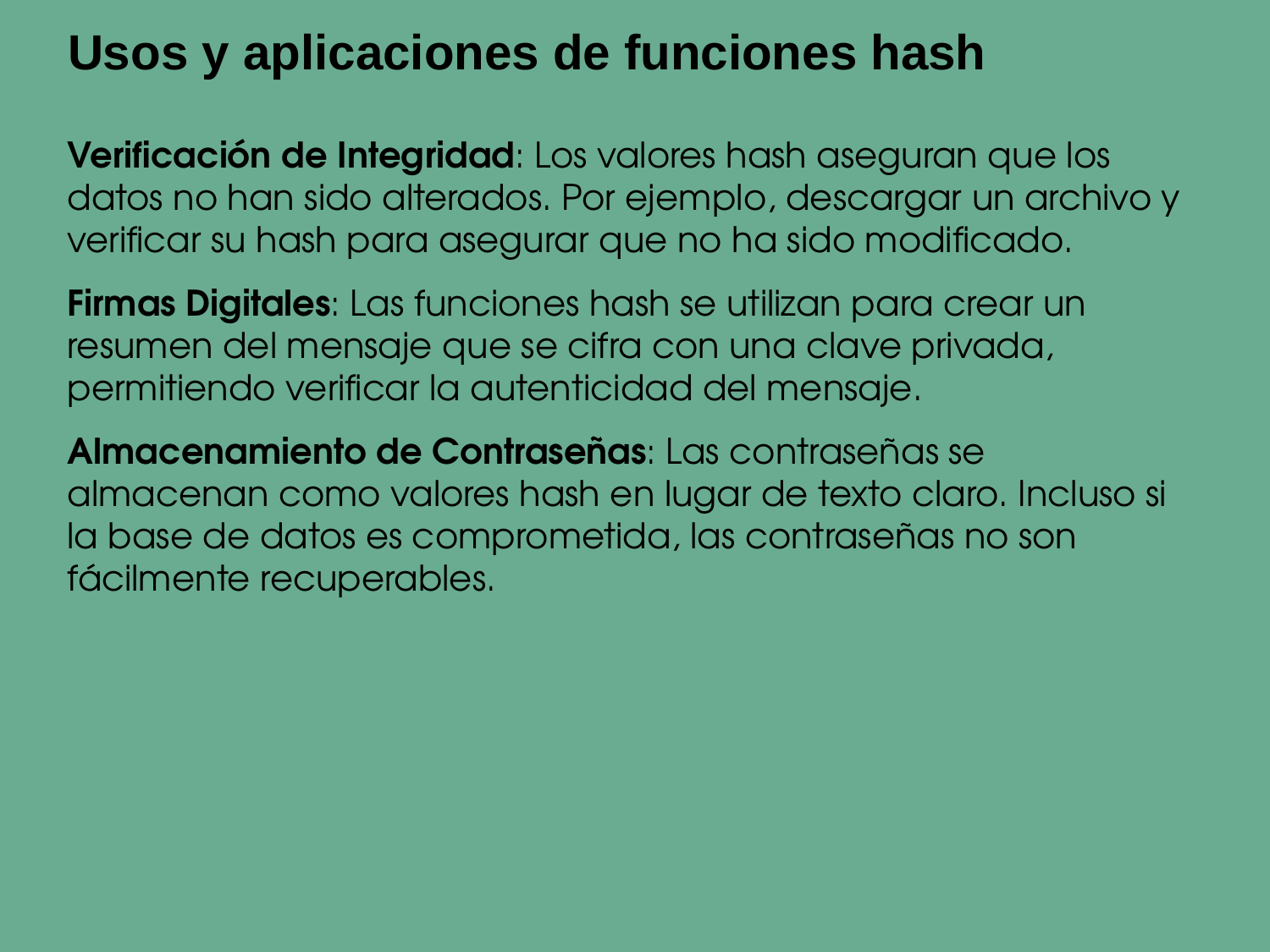

# Usos y aplicaciones de funciones hash
Verificación de Integridad: Los valores hash aseguran que los datos no han sido alterados. Por ejemplo, descargar un archivo y verificar su hash para asegurar que no ha sido modificado.
Firmas Digitales: Las funciones hash se utilizan para crear un resumen del mensaje que se cifra con una clave privada, permitiendo verificar la autenticidad del mensaje.
Almacenamiento de Contraseñas: Las contraseñas se almacenan como valores hash en lugar de texto claro. Incluso si la base de datos es comprometida, las contraseñas no son fácilmente recuperables.